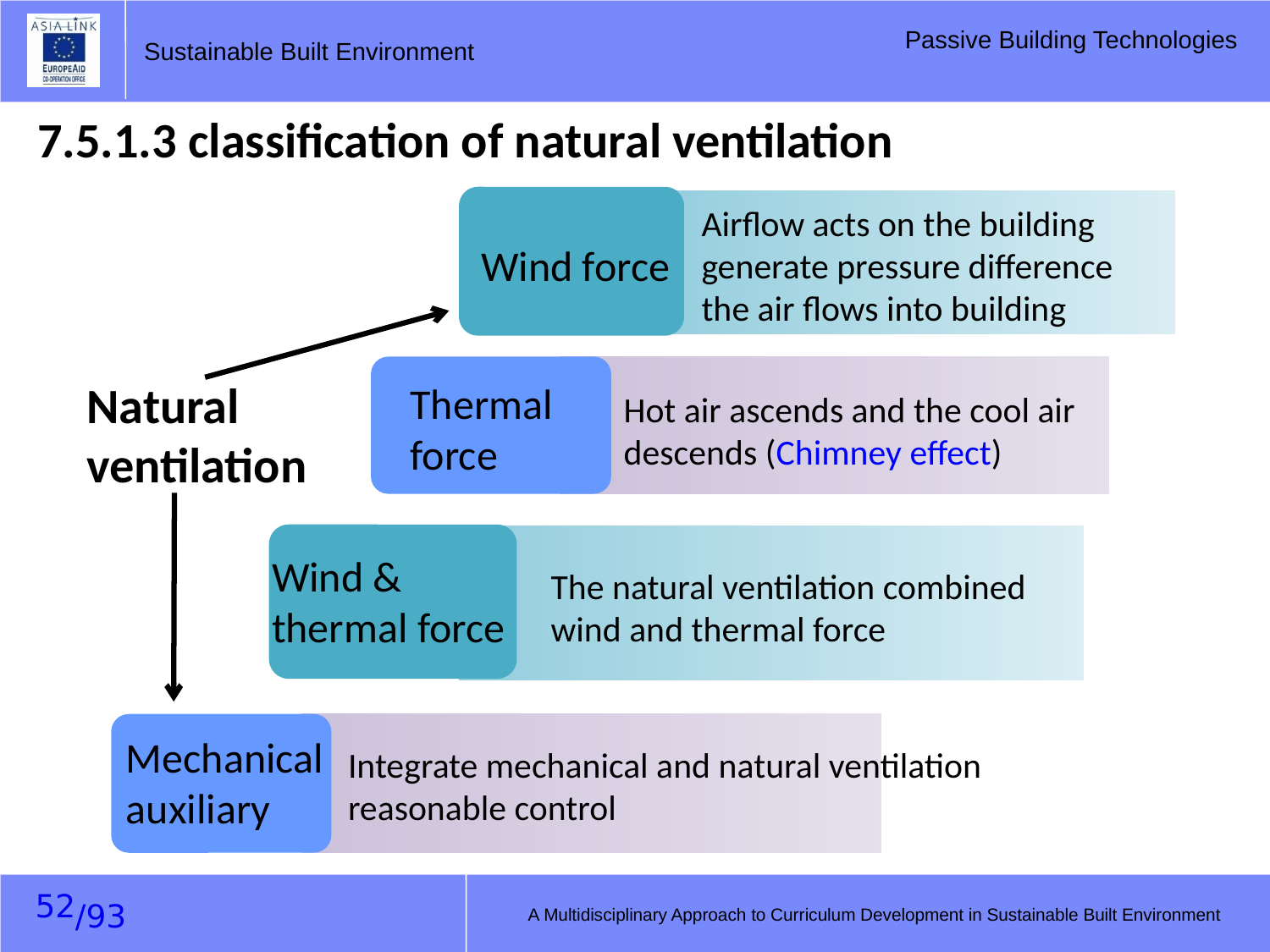

7.5.1.3 classification of natural ventilation

Airflow acts on the building
generate pressure difference
the air flows into building
Wind force

Natural
ventilation
Thermal
force
Hot air ascends and the cool air
descends (Chimney effect)

Wind &
thermal force
The natural ventilation combined wind and thermal force

Mechanical
auxiliary
Integrate mechanical and natural ventilation reasonable control
52
A Multidisciplinary Approach to Curriculum Development in Sustainable Built Environment